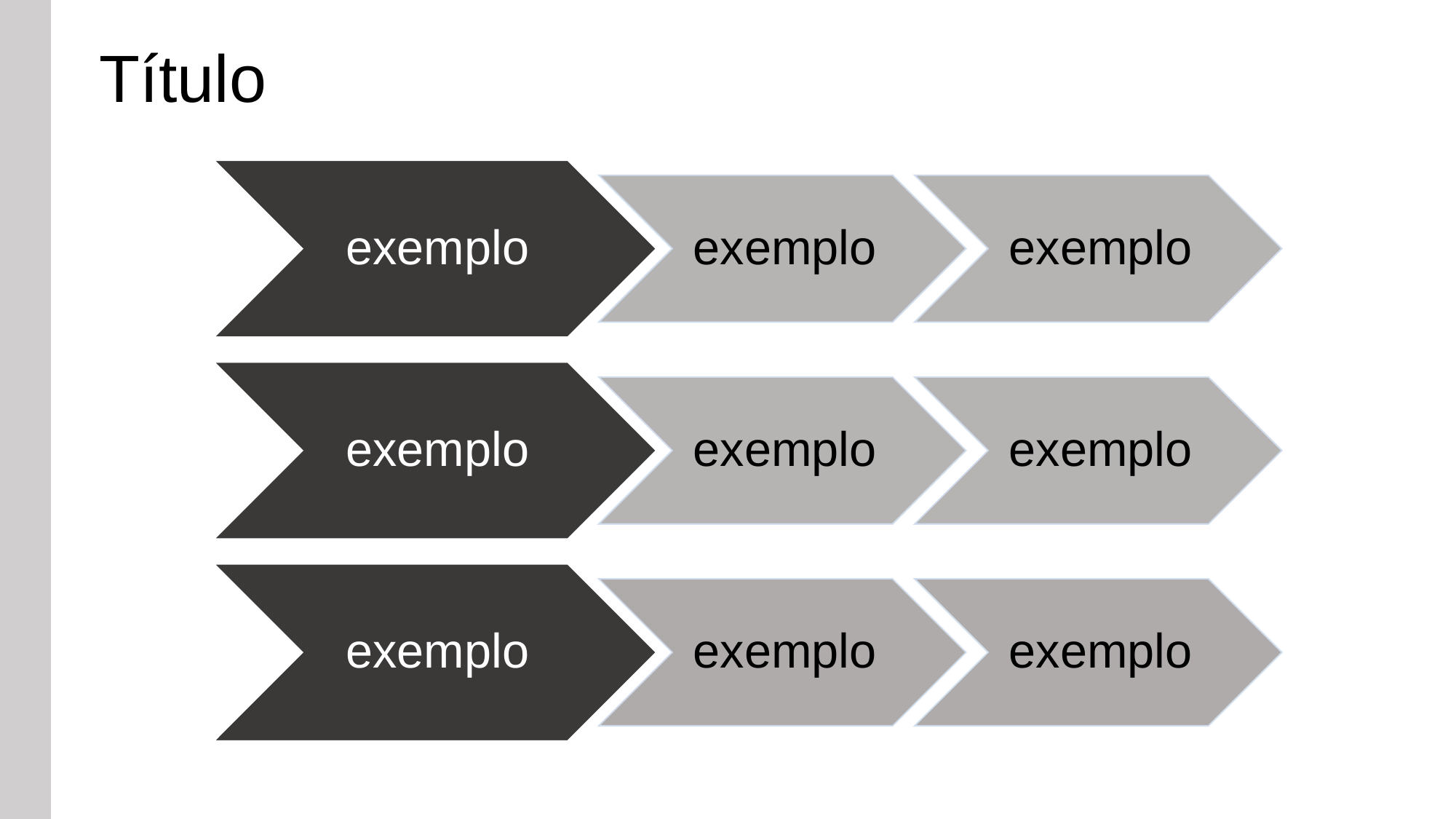

# Título
exemplo
exemplo
exemplo
exemplo
exemplo
exemplo
exemplo
exemplo
exemplo